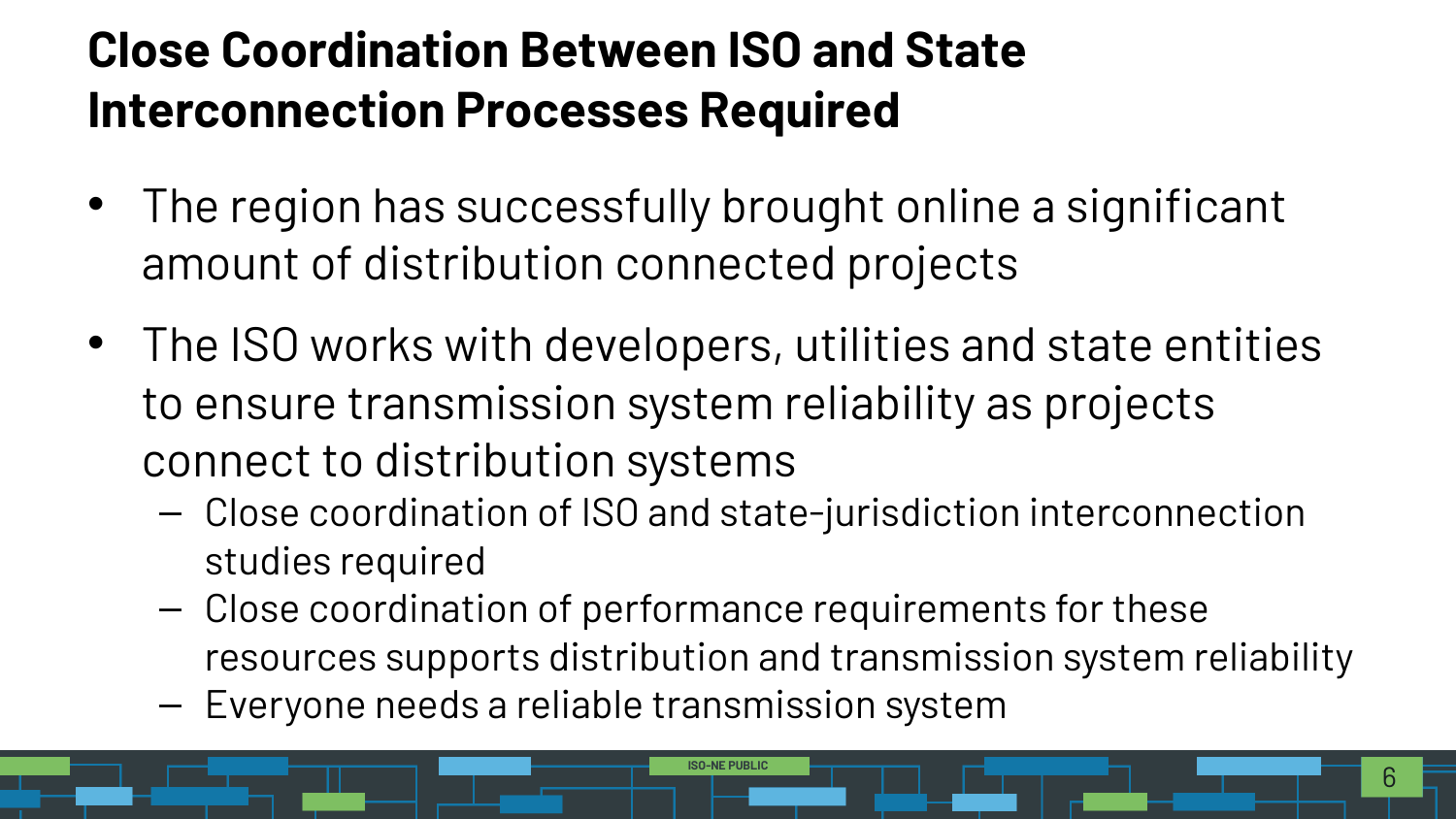

# Close Coordination Between ISO and State Interconnection Processes Required
The region has successfully brought online a significant amount of distribution connected projects
The ISO works with developers, utilities and state entities to ensure transmission system reliability as projects connect to distribution systems
Close coordination of ISO and state-jurisdiction interconnection studies required
Close coordination of performance requirements for these resources supports distribution and transmission system reliability
Everyone needs a reliable transmission system

6